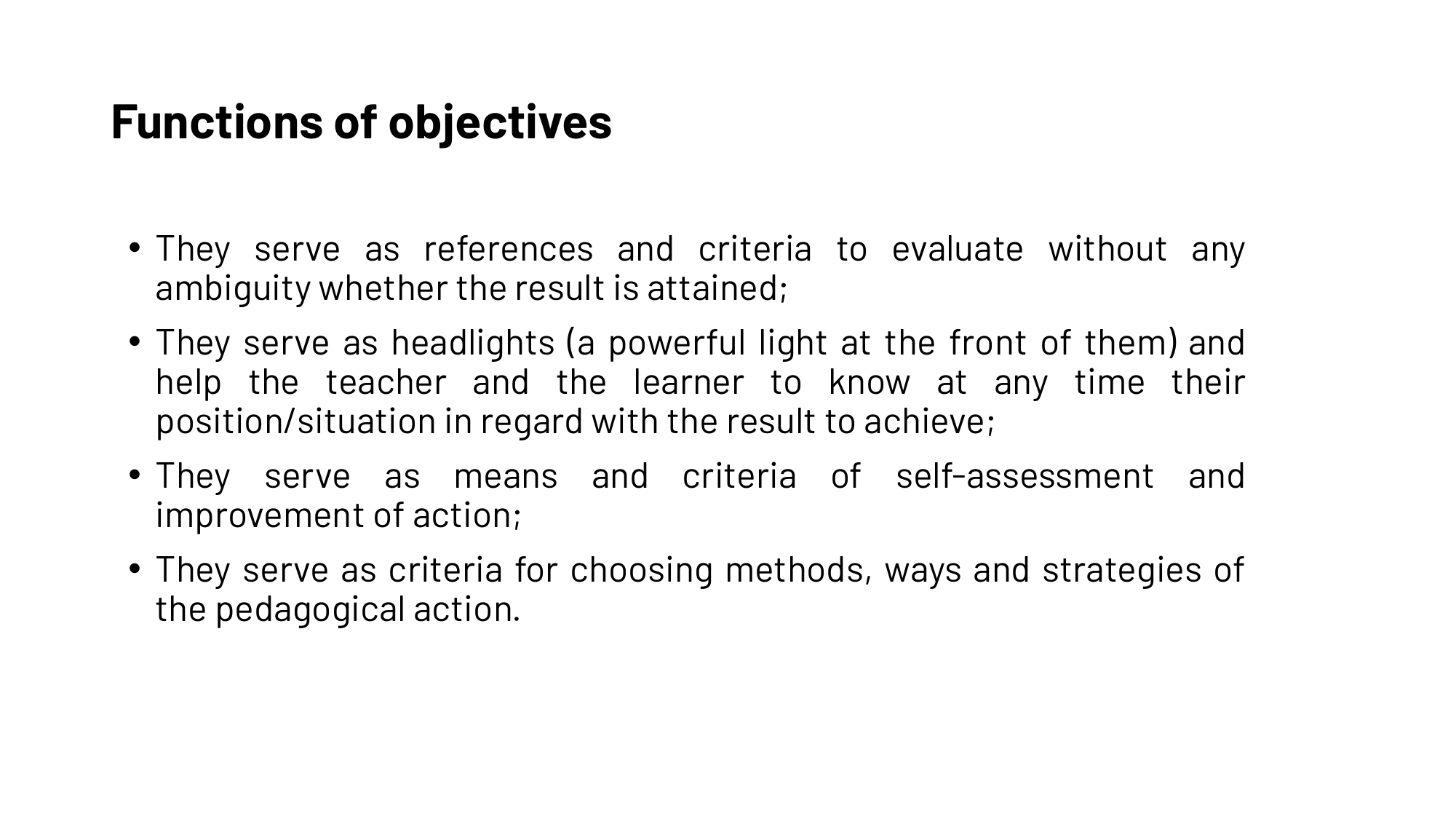

# Functions of objectives
They serve as references and criteria to evaluate without any ambiguity whether the result is attained;
They serve as headlights (a powerful light at the front of them) and help the teacher and the learner to know at any time their position/situation in regard with the result to achieve;
They serve as means and criteria of self-assessment and improvement of action;
They serve as criteria for choosing methods, ways and strategies of the pedagogical action.